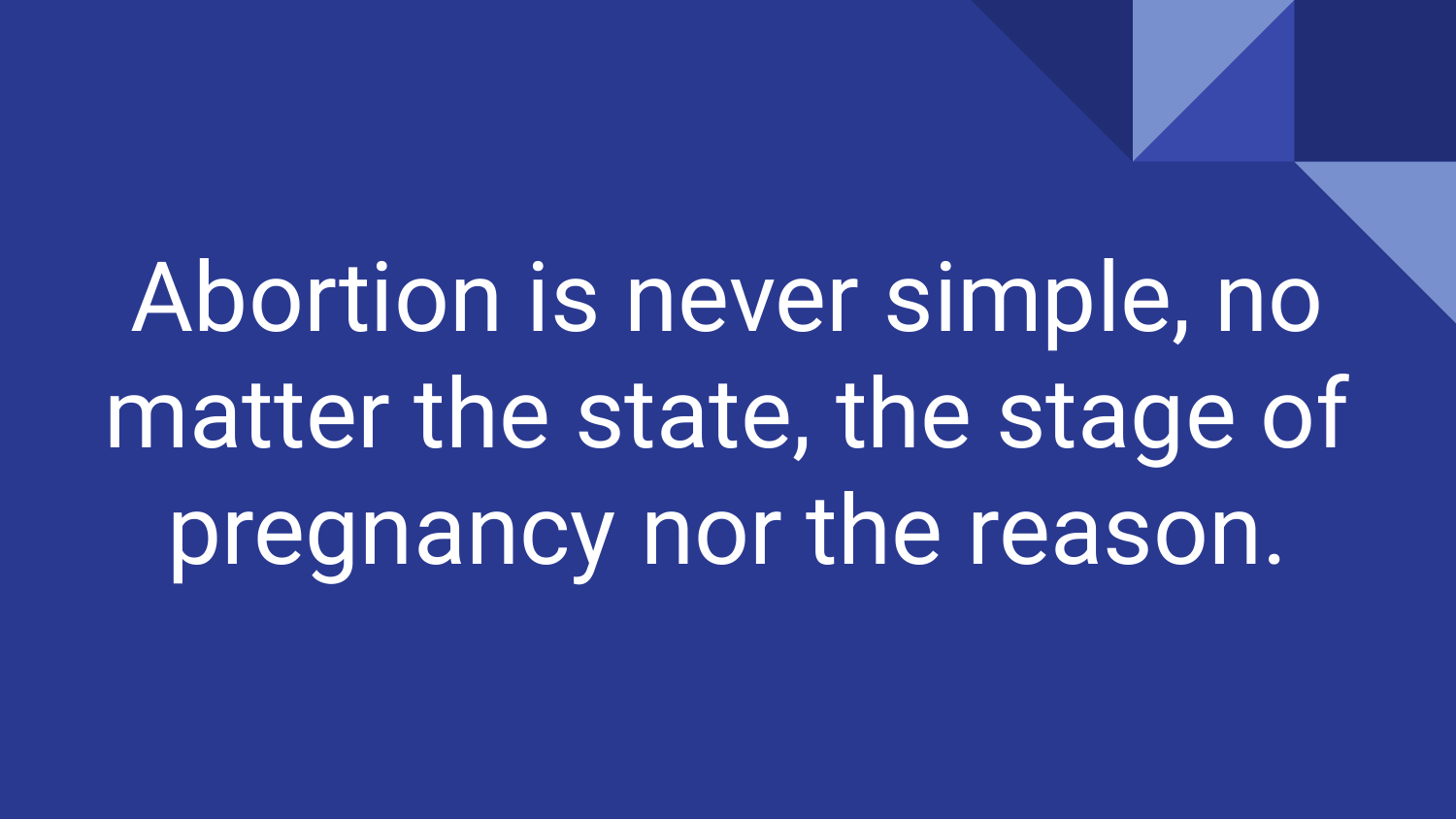

# Abortion is never simple, no matter the state, the stage of pregnancy nor the reason.